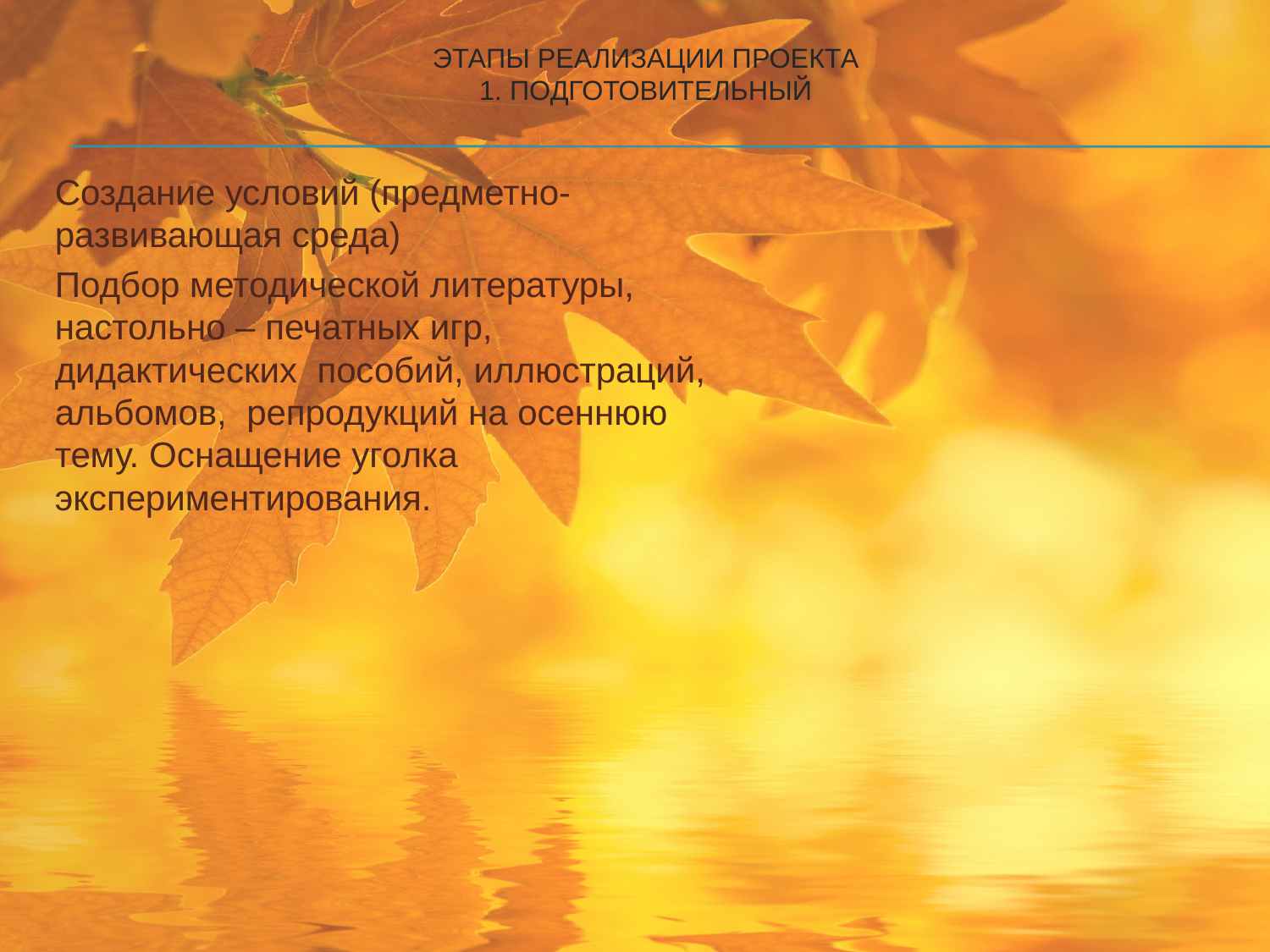

# Этапы реализации проекта 1. Подготовительный
Создание условий (предметно-развивающая среда)
Подбор методической литературы, настольно – печатных игр,  дидактических  пособий, иллюстраций, альбомов,  репродукций на осеннюю тему. Оснащение уголка экспериментирования.